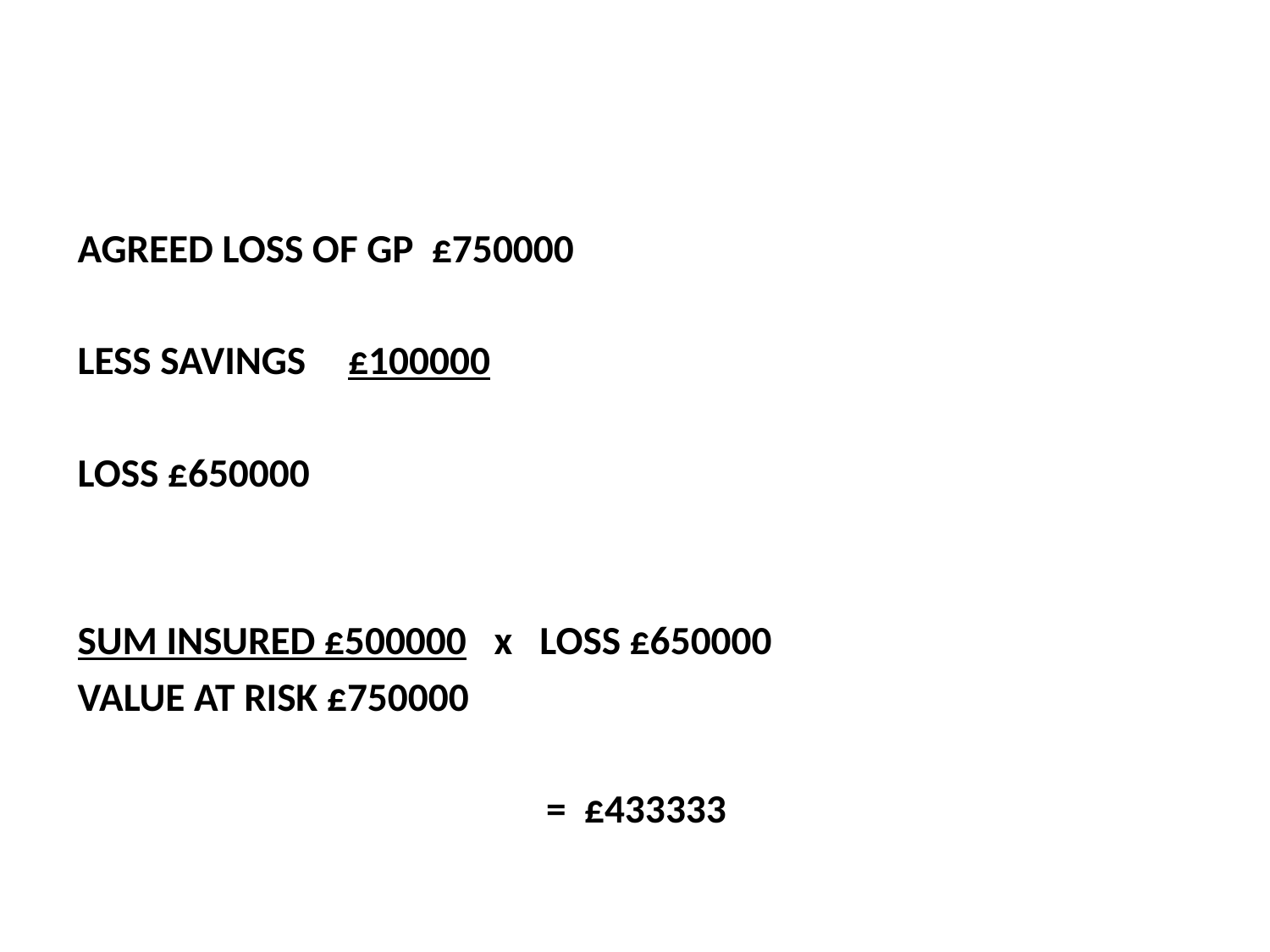

#
AGREED LOSS OF GP  £750000

LESS SAVINGS		£100000

LOSS			£650000

SUM INSURED £500000   x   LOSS £650000
VALUE AT RISK £750000

=  £433333